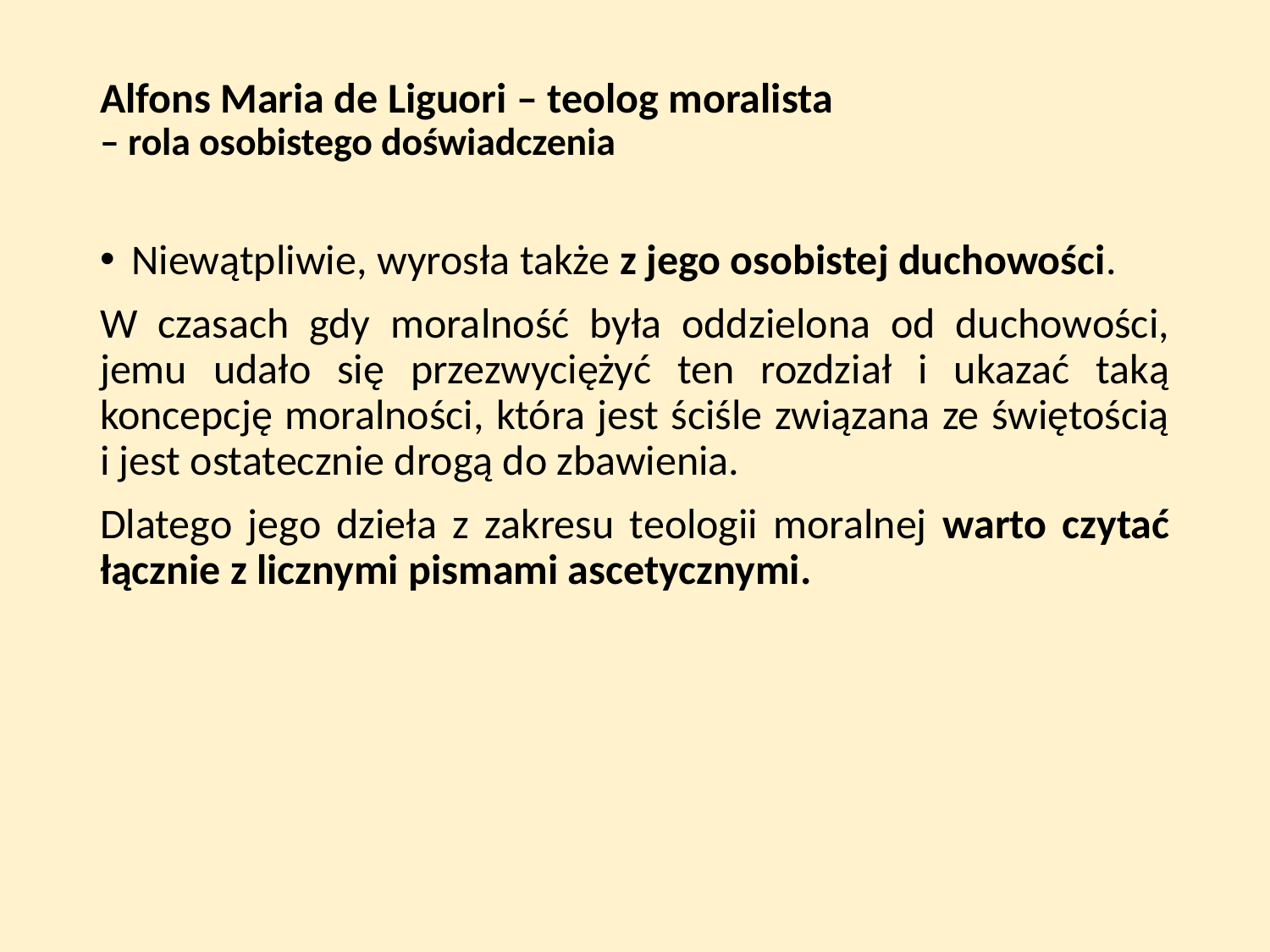

# Alfons Maria de Liguori – teolog moralista – rola osobistego doświadczenia
Niewątpliwie, wyrosła także z jego osobistej duchowości.
W czasach gdy moralność była oddzielona od duchowości, jemu udało się przezwyciężyć ten rozdział i ukazać taką koncepcję moralności, która jest ściśle związana ze świętością i jest ostatecznie drogą do zbawienia.
Dlatego jego dzieła z zakresu teologii moralnej warto czytać łącznie z licznymi pismami ascetycznymi.